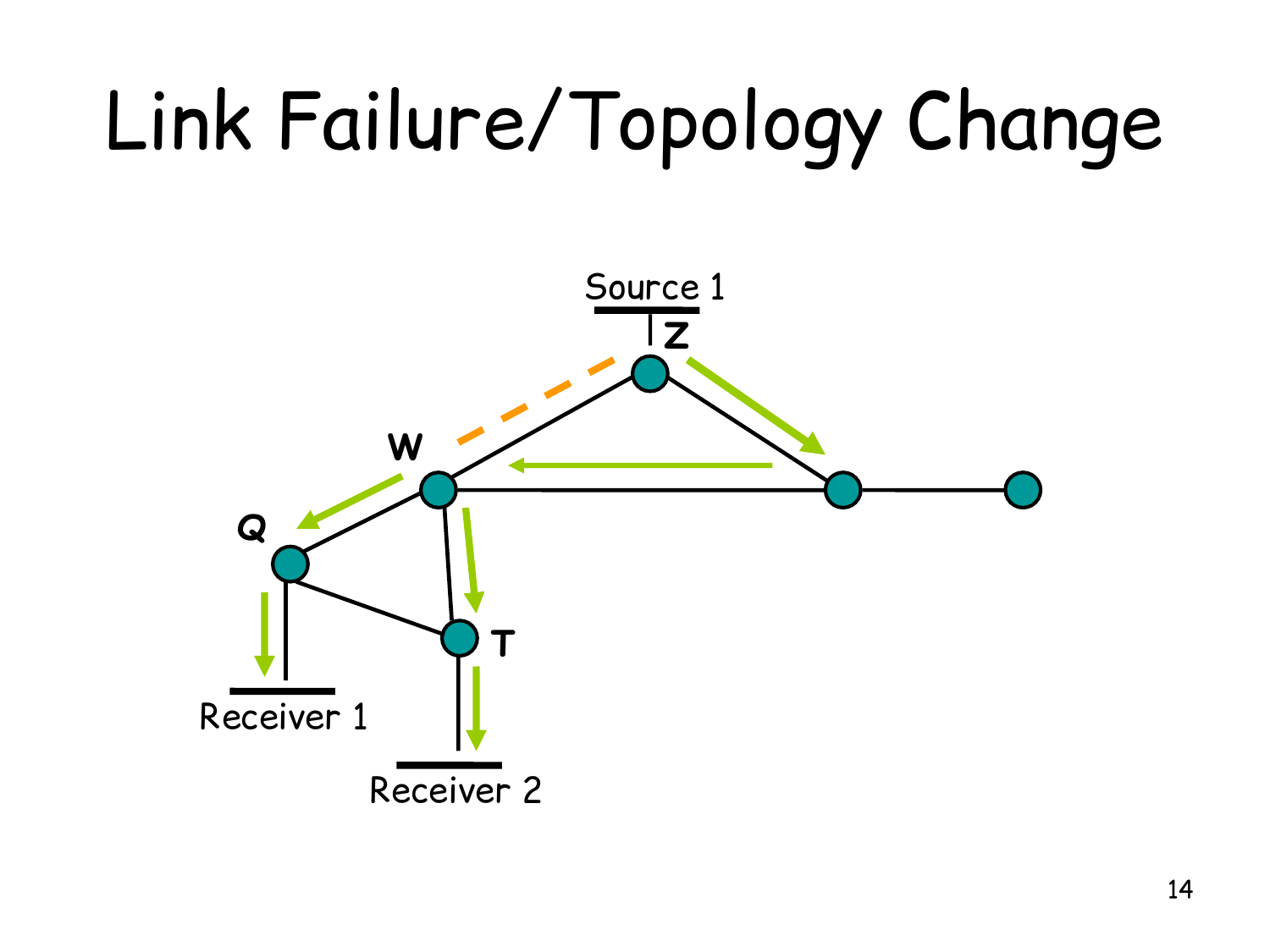

# Link Failure/Topology Change
Source 1
Z

W

Q

T

Receiver 1

Receiver 2

14